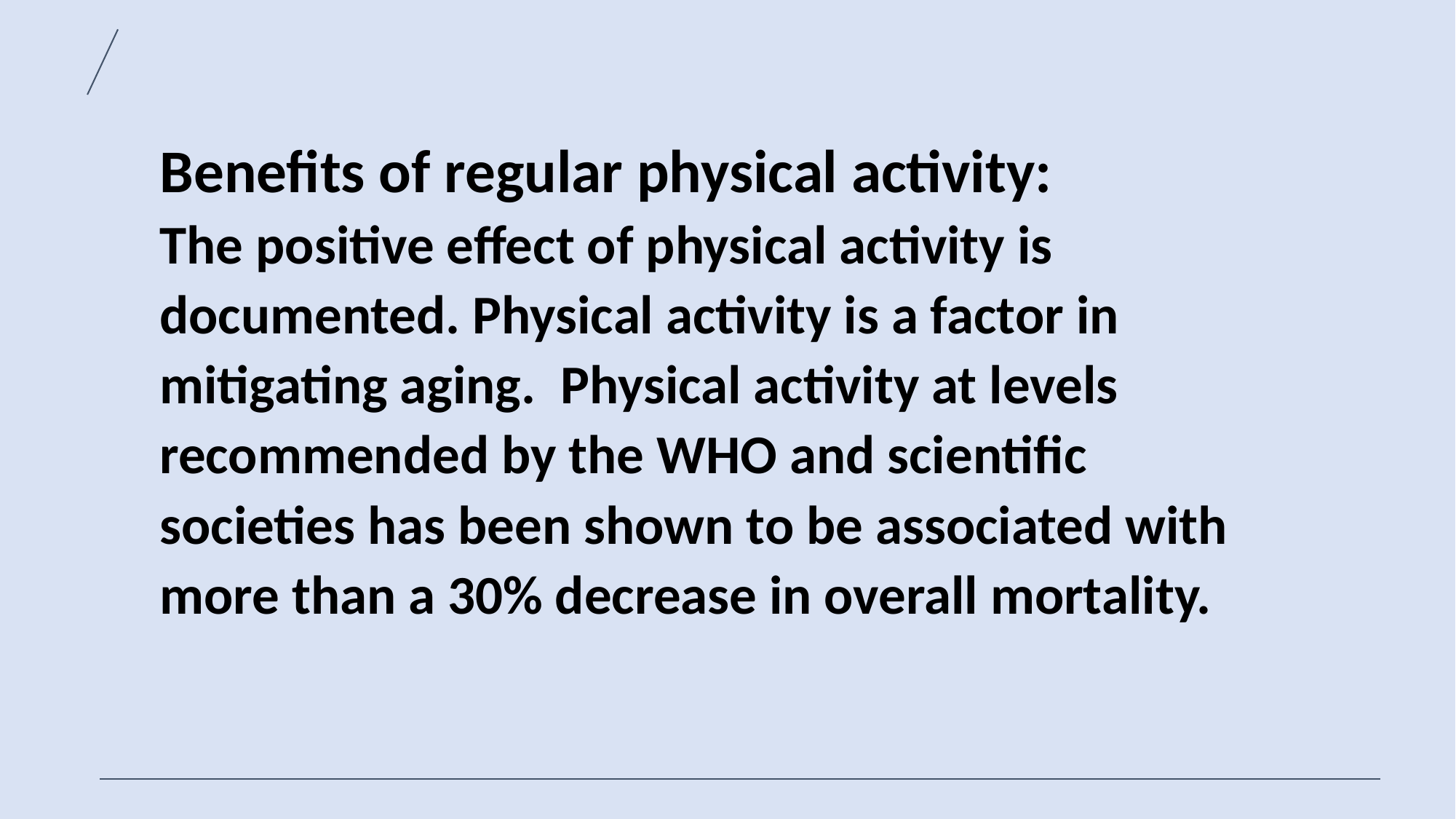

# Benefits of regular physical activity: The positive effect of physical activity is documented. Physical activity is a factor in mitigating aging.  Physical activity at levels recommended by the WHO and scientific societies has been shown to be associated with more than a 30% decrease in overall mortality.